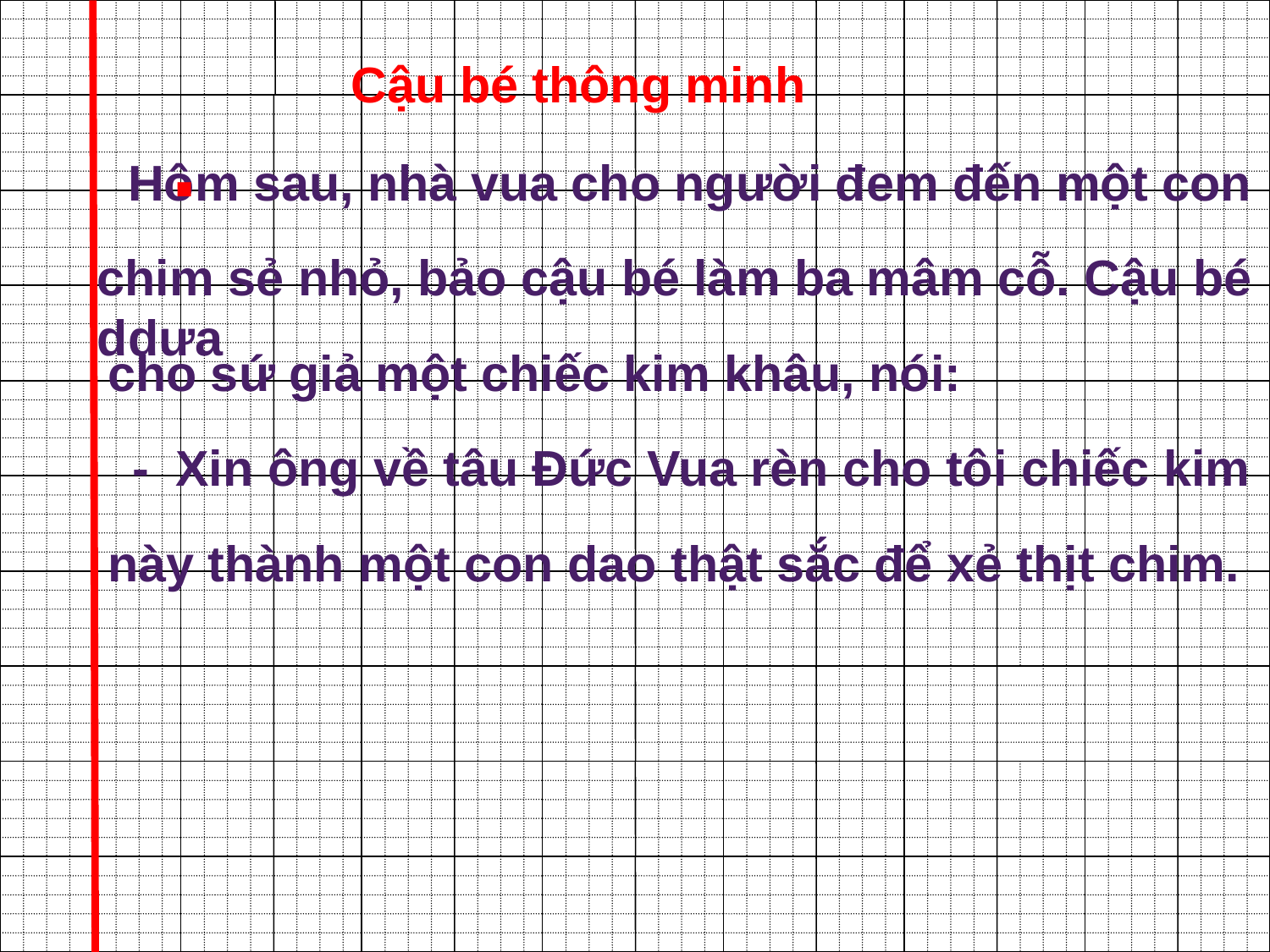

Cậu bé thông minh
.
      Hôm sau, nhà vua cho người đem đến một con

chim sẻ nhỏ, bảo cậu bé làm ba mâm cỗ. Cậu bé ddưa
cho sứ giả một chiếc kim khâu, nói:
 -   Xin ông về tâu Đức Vua rèn cho tôi chiếc kim
này thành một con dao thật sắc để xẻ thịt chim.
9